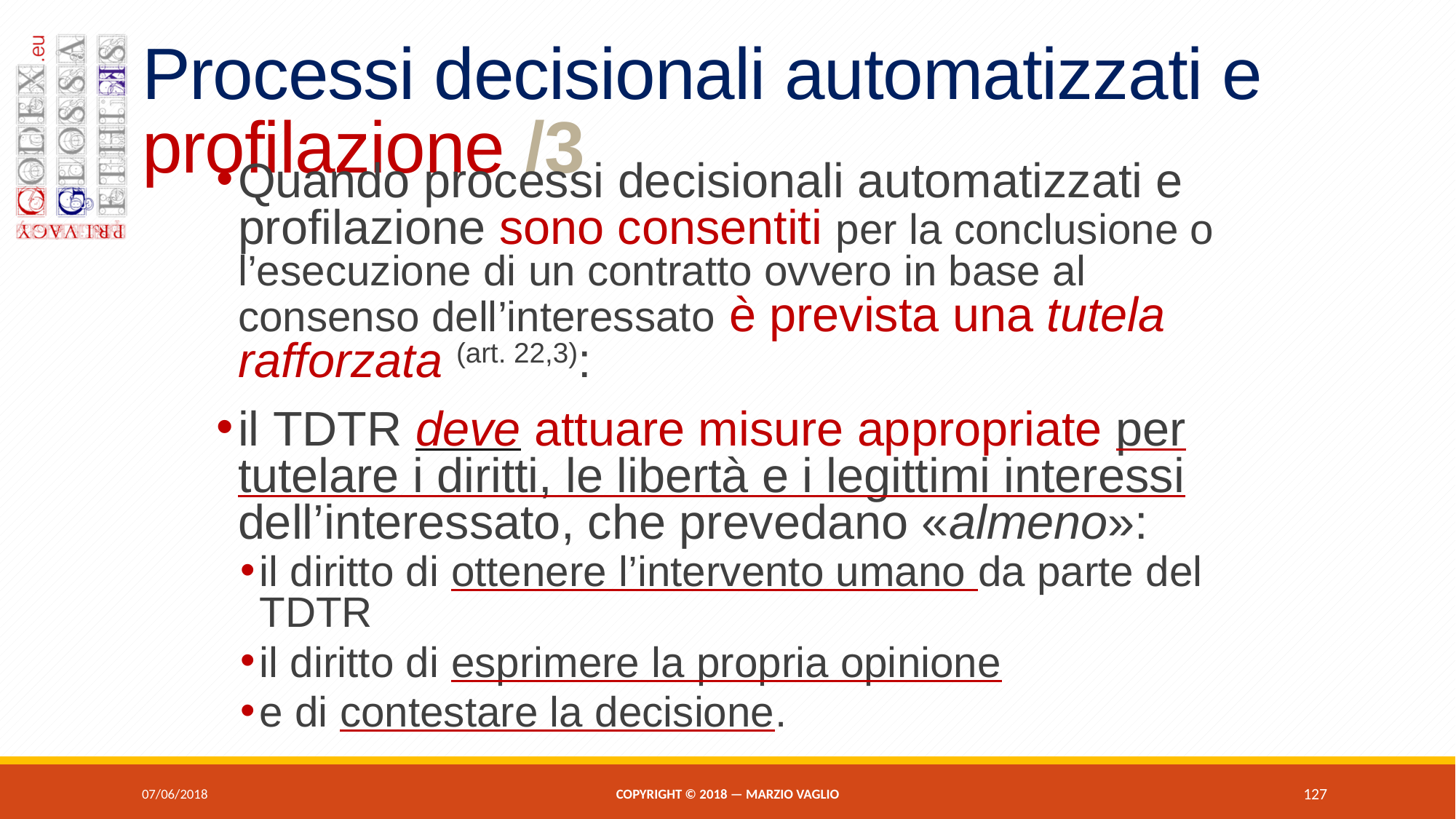

# Processi decisionali automatizzati e profilazione /3
Quando processi decisionali automatizzati e profilazione sono consentiti per la conclusione o l’esecuzione di un contratto ovvero in base al consenso dell’interessato è prevista una tutela rafforzata (art. 22,3):
il tdtr deve attuare misure appropriate per tutelare i diritti, le libertà e i legittimi interessi dell’interessato, che prevedano «almeno»:
il diritto di ottenere l’intervento umano da parte del tdtr
il diritto di esprimere la propria opinione
e di contestare la decisione.
07/06/2018
Copyright © 2018 — Marzio Vaglio
127